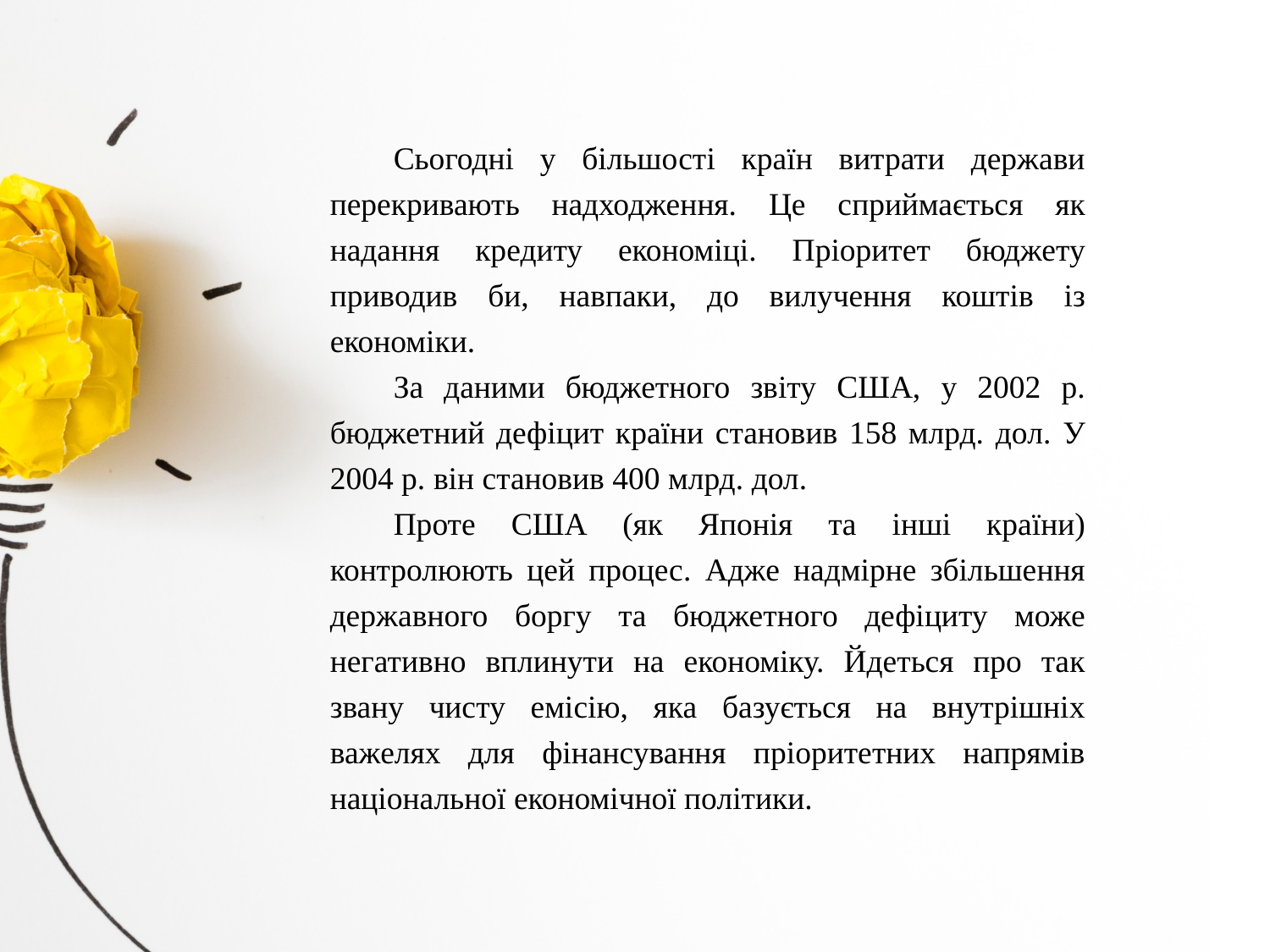

Сьогодні у більшості країн витрати держави перекривають надходження. Це сприймається як надання кредиту економіці. Пріоритет бюджету приводив би, навпаки, до вилучення коштів із економіки.
За даними бюджетного звіту США, у 2002 р. бюджетний дефіцит країни становив 158 млрд. дол. У 2004 р. він становив 400 млрд. дол.
Проте США (як Японія та інші країни) контролюють цей процес. Адже надмірне збільшення державного боргу та бюджетного дефіциту може негативно вплинути на економіку. Йдеться про так звану чисту емісію, яка базується на внутрішніх важелях для фінансування пріоритетних напрямів національної економічної політики.